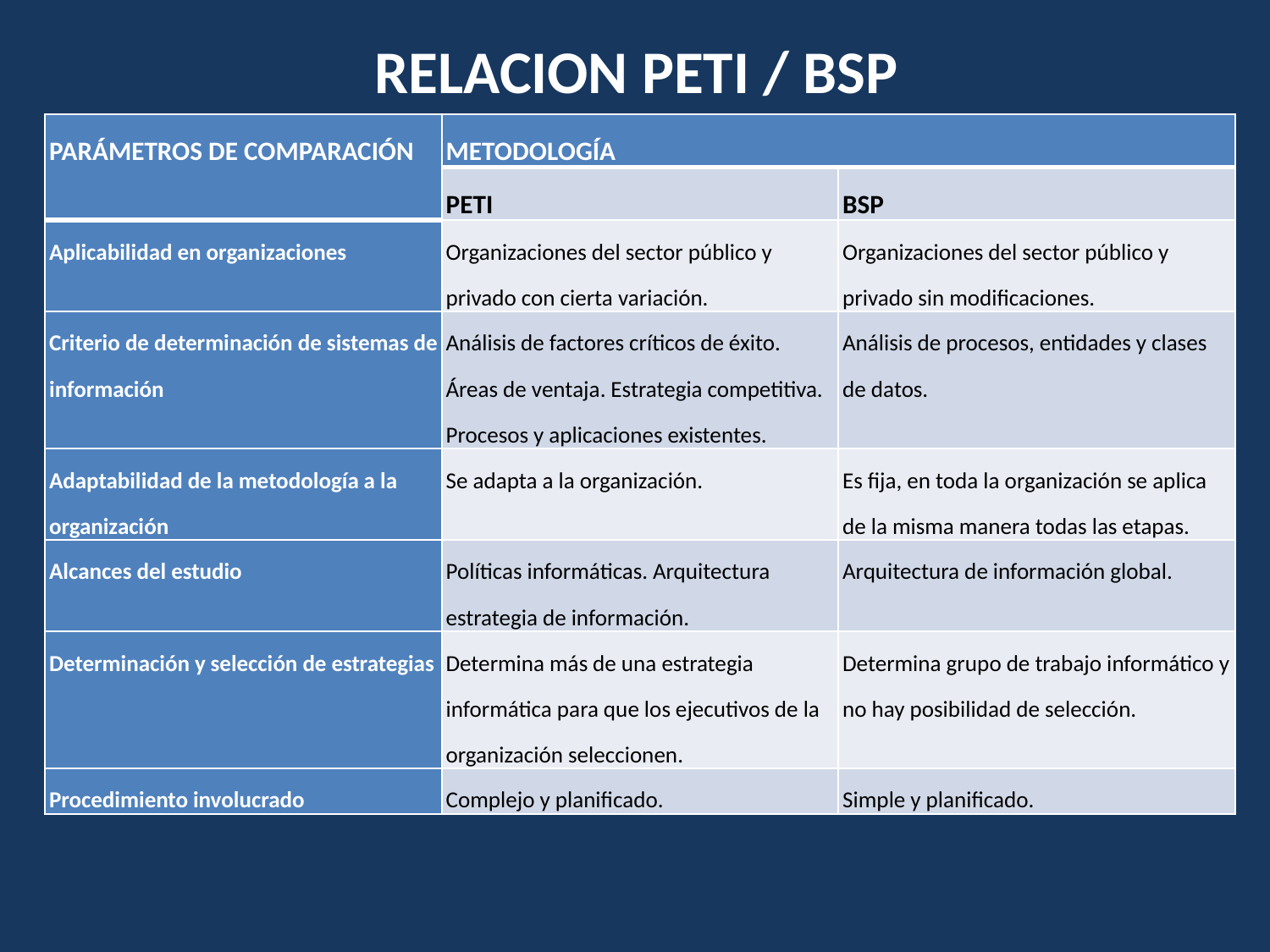

# RELACION PETI / BSP
| PARÁMETROS DE COMPARACIÓN | METODOLOGÍA |  |
| --- | --- | --- |
|  | PETI | BSP |
| Aplicabilidad en organizaciones | Organizaciones del sector público y privado con cierta variación. | Organizaciones del sector público y privado sin modificaciones. |
| Criterio de determinación de sistemas de información | Análisis de factores críticos de éxito. Áreas de ventaja. Estrategia competitiva. Procesos y aplicaciones existentes. | Análisis de procesos, entidades y clases de datos. |
| Adaptabilidad de la metodología a la organización | Se adapta a la organización. | Es fija, en toda la organización se aplica de la misma manera todas las etapas. |
| Alcances del estudio | Políticas informáticas. Arquitectura estrategia de información. | Arquitectura de información global. |
| Determinación y selección de estrategias | Determina más de una estrategia informática para que los ejecutivos de la organización seleccionen. | Determina grupo de trabajo informático y no hay posibilidad de selección. |
| Procedimiento involucrado | Complejo y planificado. | Simple y planificado. |